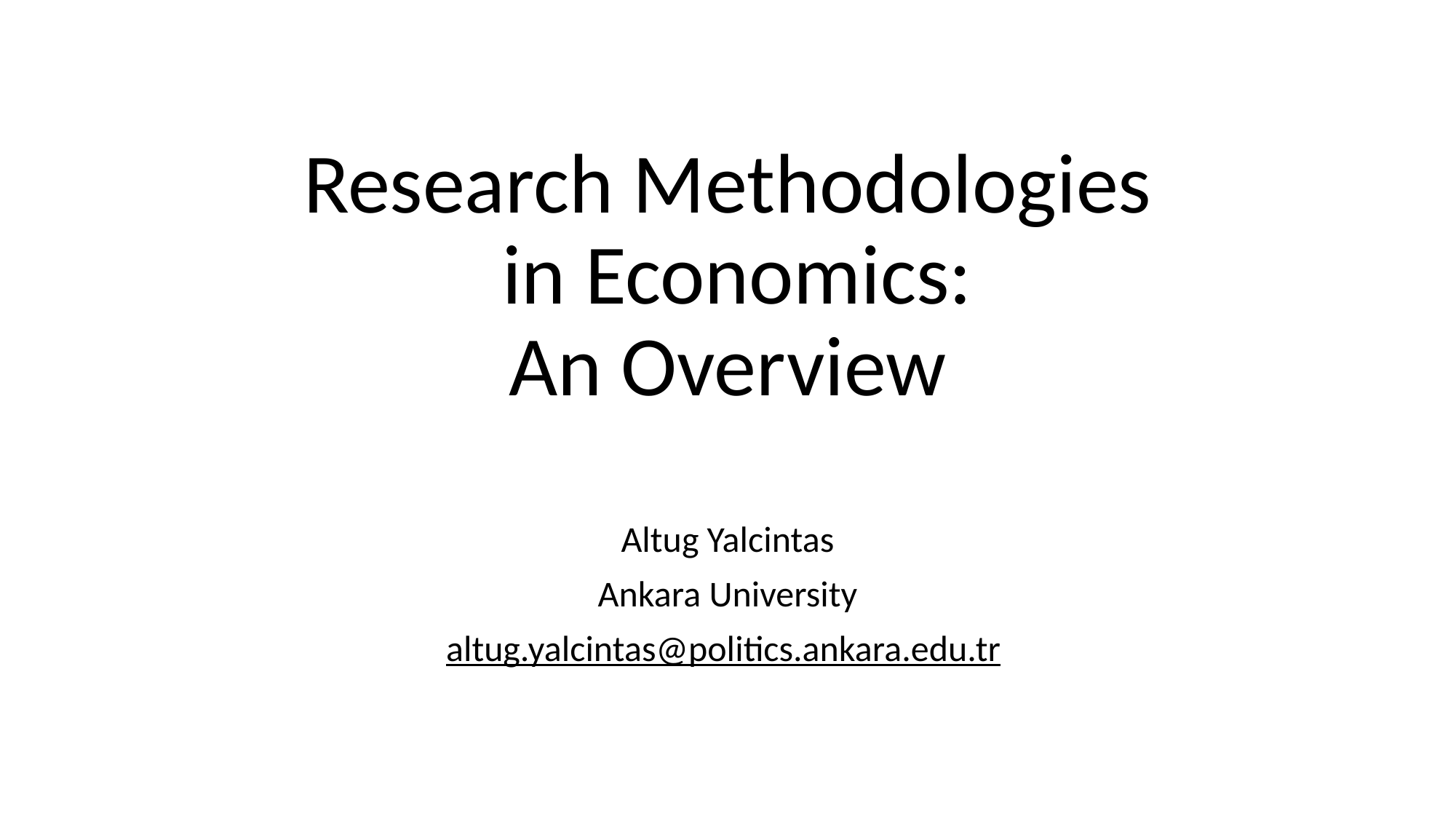

# Research Methodologies in Economics: An Overview
Altug Yalcintas
Ankara University
altug.yalcintas@politics.ankara.edu.tr